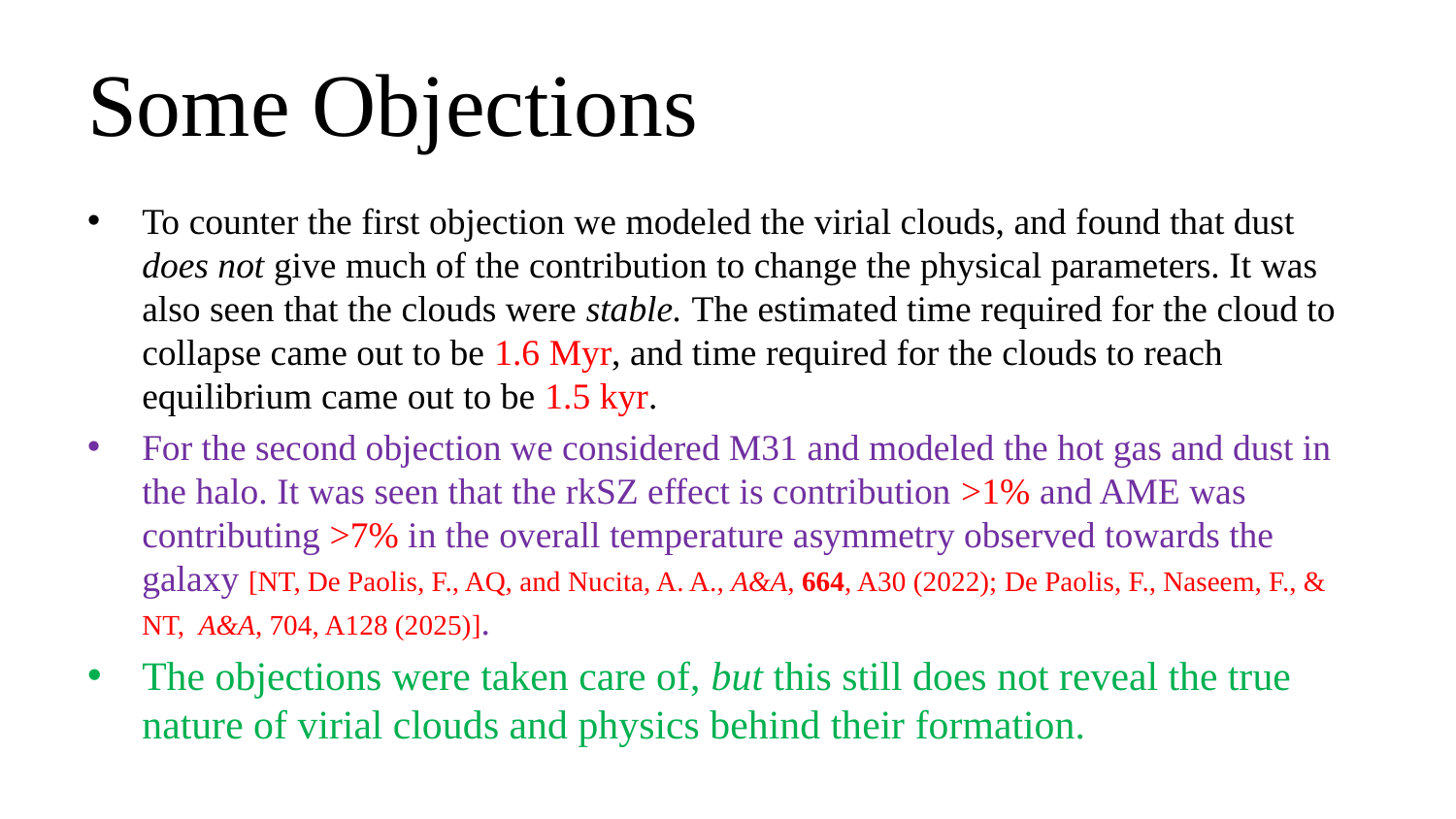

# Some Objections
To counter the first objection we modeled the virial clouds, and found that dust does not give much of the contribution to change the physical parameters. It was also seen that the clouds were stable. The estimated time required for the cloud to collapse came out to be 1.6 Myr, and time required for the clouds to reach equilibrium came out to be 1.5 kyr.
For the second objection we considered M31 and modeled the hot gas and dust in the halo. It was seen that the rkSZ effect is contribution >1% and AME was contributing >7% in the overall temperature asymmetry observed towards the galaxy [NT, De Paolis, F., AQ, and Nucita, A. A., A&A, 664, A30 (2022); De Paolis, F., Naseem, F., & NT,  A&A, 704, A128 (2025)].
The objections were taken care of, but this still does not reveal the true nature of virial clouds and physics behind their formation.